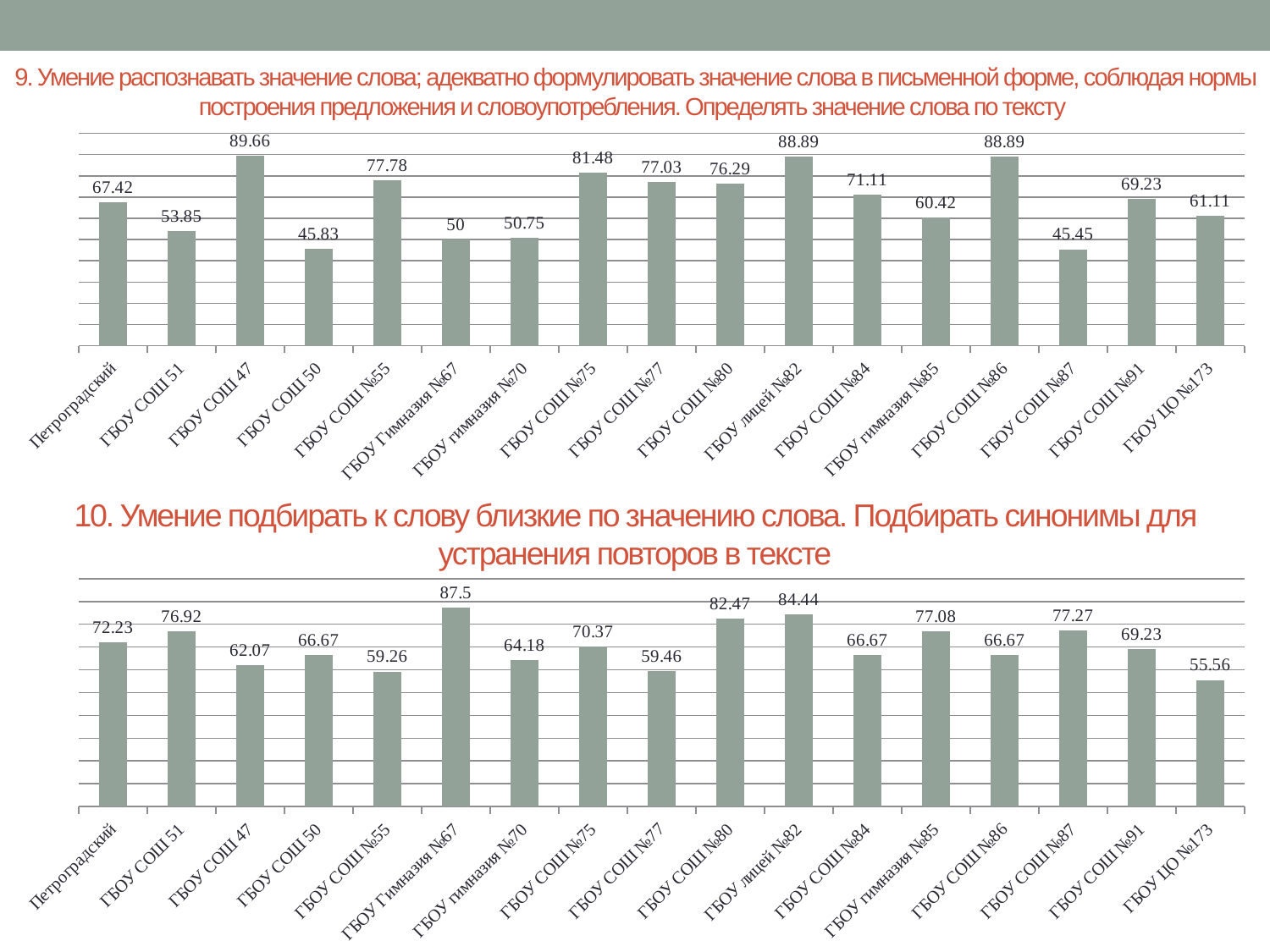

# 9. Умение распознавать значение слова; адекватно формулировать значение слова в письменной форме, соблюдая нормы построения предложения и словоупотребления. Определять значение слова по тексту

### Chart

| Category |  |
|---|---|
| Петроградский | 67.42 |
| ГБОУ СОШ 51 | 53.85 |
| ГБОУ СОШ 47 | 89.66 |
| ГБОУ СОШ 50 | 45.83 |
| ГБОУ СОШ №55 | 77.78 |
| ГБОУ Гимназия №67 | 50.0 |
| ГБОУ гимназия №70 | 50.75 |
| ГБОУ СОШ №75 | 81.48 |
| ГБОУ СОШ №77 | 77.03 |
| ГБОУ СОШ №80 | 76.29 |
| ГБОУ лицей №82 | 88.89 |
| ГБОУ СОШ №84 | 71.11 |
| ГБОУ гимназия №85 | 60.42 |
| ГБОУ СОШ №86 | 88.89 |
| ГБОУ СОШ №87 | 45.45 |
| ГБОУ СОШ №91 | 69.23 |
| ГБОУ ЦО №173 | 61.11 |
10. Умение подбирать к слову близкие по значению слова. Подбирать синонимы для устранения повторов в тексте

### Chart

| Category |  |
|---|---|
| Петроградский | 72.23 |
| ГБОУ СОШ 51 | 76.92 |
| ГБОУ СОШ 47 | 62.07 |
| ГБОУ СОШ 50 | 66.67 |
| ГБОУ СОШ №55 | 59.26 |
| ГБОУ Гимназия №67 | 87.5 |
| ГБОУ гимназия №70 | 64.18 |
| ГБОУ СОШ №75 | 70.37 |
| ГБОУ СОШ №77 | 59.46 |
| ГБОУ СОШ №80 | 82.47 |
| ГБОУ лицей №82 | 84.44 |
| ГБОУ СОШ №84 | 66.67 |
| ГБОУ гимназия №85 | 77.08 |
| ГБОУ СОШ №86 | 66.67 |
| ГБОУ СОШ №87 | 77.27 |
| ГБОУ СОШ №91 | 69.23 |
| ГБОУ ЦО №173 | 55.56 |